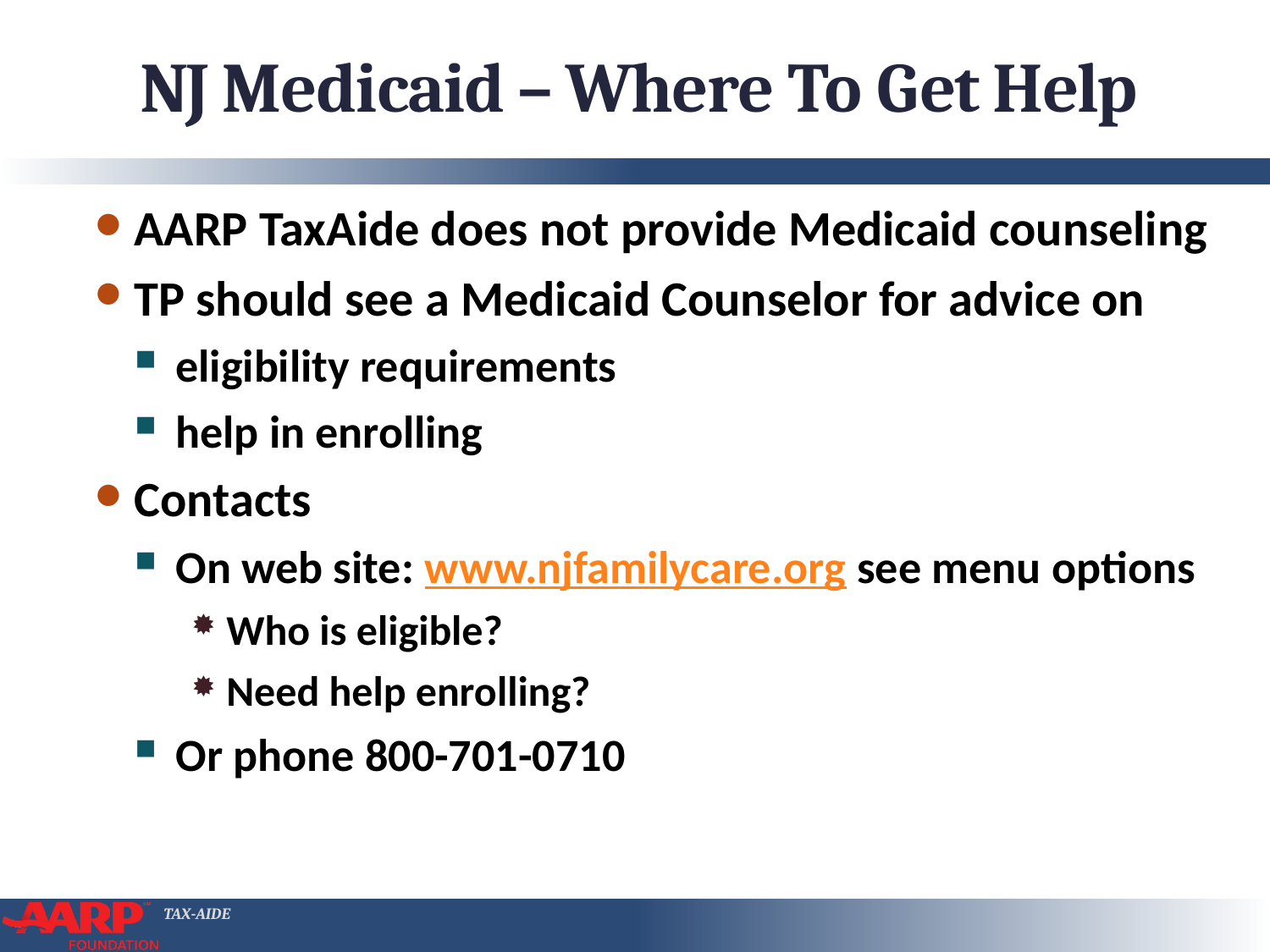

# NJ Medicaid – Where To Get Help
AARP TaxAide does not provide Medicaid counseling
TP should see a Medicaid Counselor for advice on
eligibility requirements
help in enrolling
Contacts
On web site: www.njfamilycare.org see menu options
Who is eligible?
Need help enrolling?
Or phone 800-701-0710